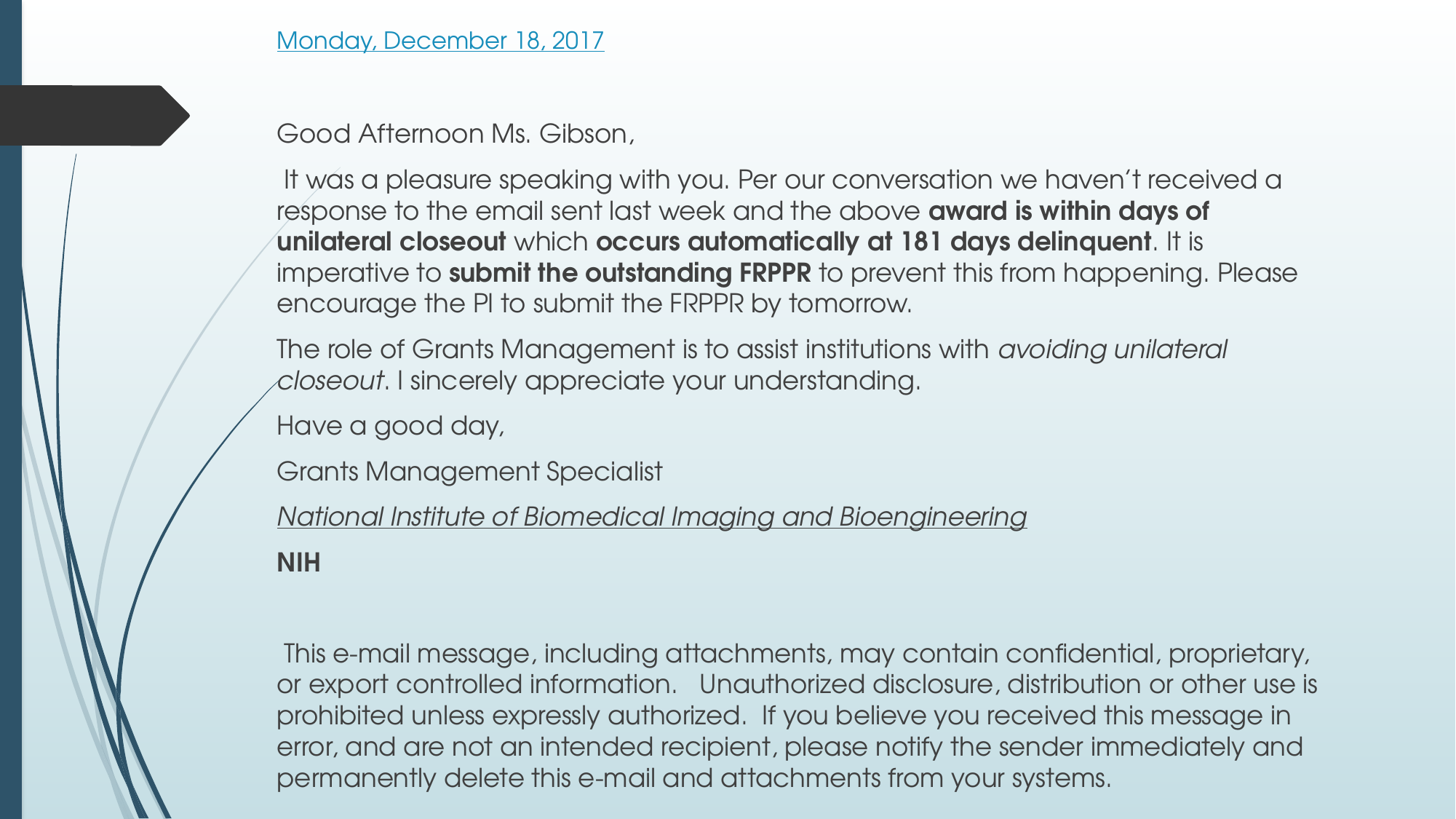

# Monday, December 18, 2017
Good Afternoon Ms. Gibson,
 It was a pleasure speaking with you. Per our conversation we haven’t received a response to the email sent last week and the above award is within days of unilateral closeout which occurs automatically at 181 days delinquent. It is imperative to submit the outstanding FRPPR to prevent this from happening. Please encourage the PI to submit the FRPPR by tomorrow.
The role of Grants Management is to assist institutions with avoiding unilateral closeout. I sincerely appreciate your understanding.
Have a good day,
Grants Management Specialist
National Institute of Biomedical Imaging and Bioengineering
NIH

 This e-mail message, including attachments, may contain confidential, proprietary, or export controlled information.   Unauthorized disclosure, distribution or other use is prohibited unless expressly authorized.  If you believe you received this message in error, and are not an intended recipient, please notify the sender immediately and permanently delete this e-mail and attachments from your systems.